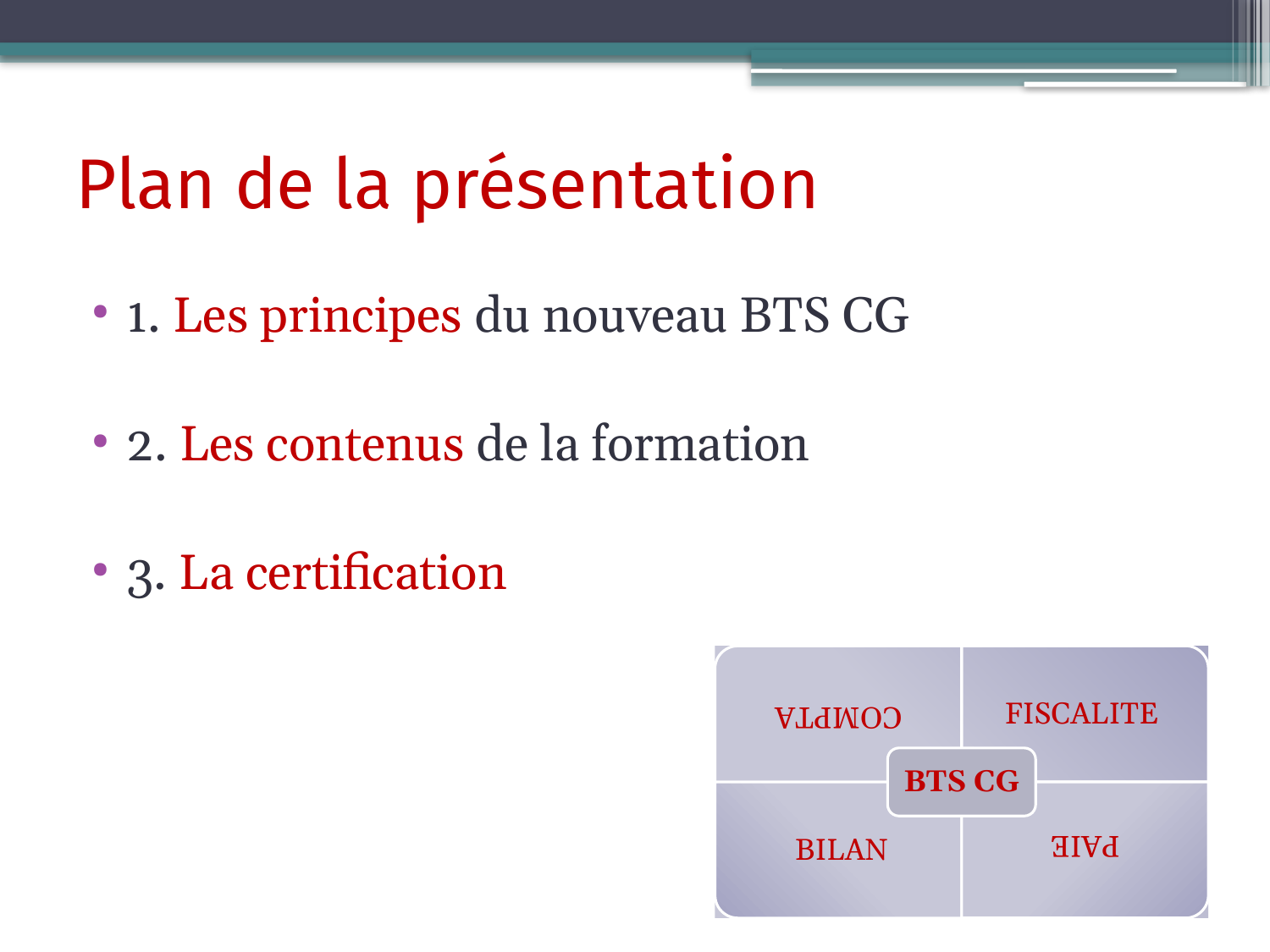

# Plan de la présentation
1. Les principes du nouveau BTS CG

2. Les contenus de la formation

3. La certification
COMPTA
FISCALITE
BILAN
PAIE
BTS CG